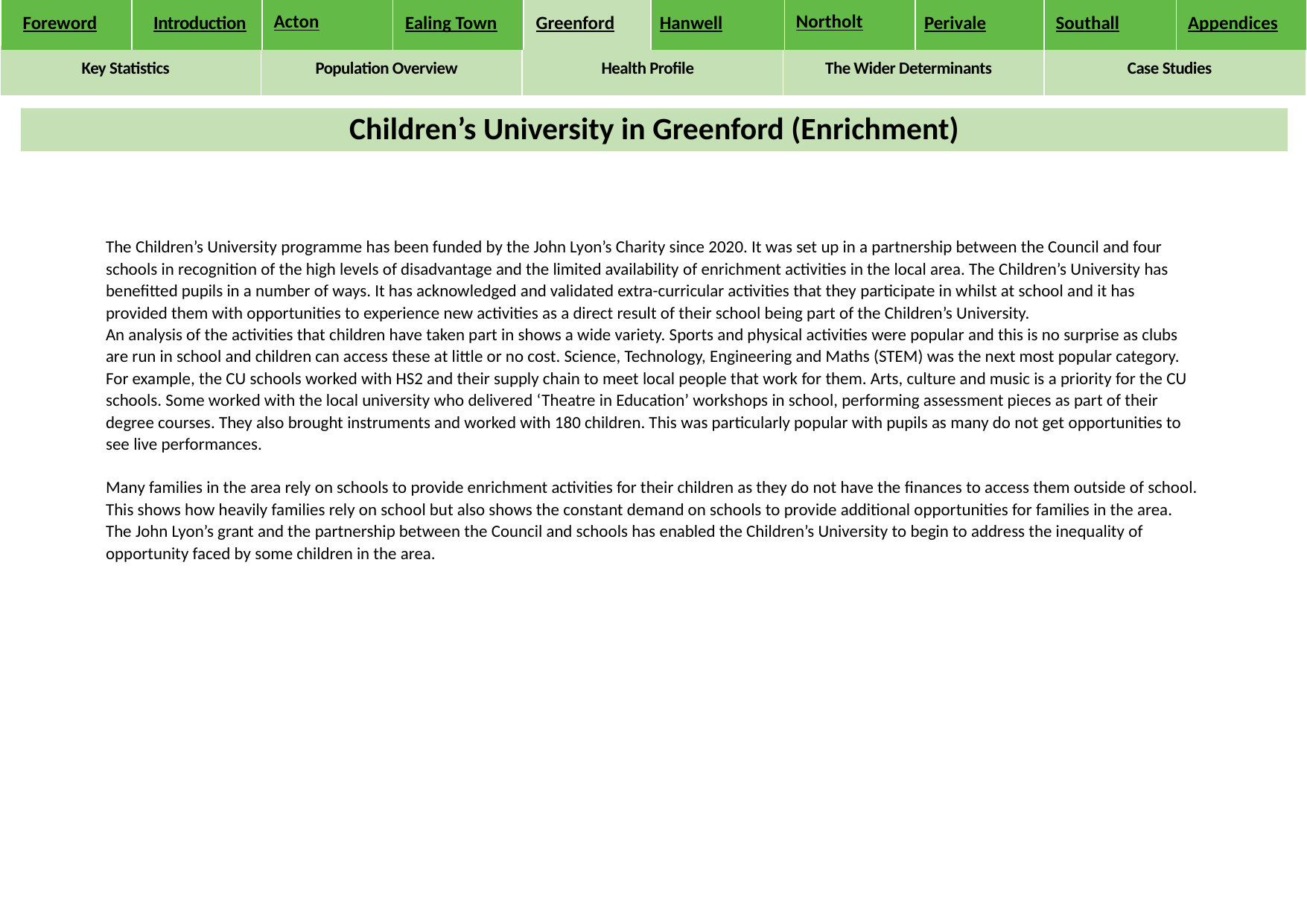

| Foreword | Introduction | Acton | Ealing Town | Greenford | Hanwell | Northolt | Perivale | Southall | Appendices |
| --- | --- | --- | --- | --- | --- | --- | --- | --- | --- |
| Key Statistics | Population Overview | Health Profile | The Wider Determinants | Case Studies |
| --- | --- | --- | --- | --- |
Children’s University in Greenford (Enrichment)
The Children’s University programme has been funded by the John Lyon’s Charity since 2020. It was set up in a partnership between the Council and four schools in recognition of the high levels of disadvantage and the limited availability of enrichment activities in the local area. The Children’s University has benefitted pupils in a number of ways. It has acknowledged and validated extra-curricular activities that they participate in whilst at school and it has provided them with opportunities to experience new activities as a direct result of their school being part of the Children’s University.
An analysis of the activities that children have taken part in shows a wide variety. Sports and physical activities were popular and this is no surprise as clubs are run in school and children can access these at little or no cost. Science, Technology, Engineering and Maths (STEM) was the next most popular category. For example, the CU schools worked with HS2 and their supply chain to meet local people that work for them. Arts, culture and music is a priority for the CU schools. Some worked with the local university who delivered ‘Theatre in Education’ workshops in school, performing assessment pieces as part of their degree courses. They also brought instruments and worked with 180 children. This was particularly popular with pupils as many do not get opportunities to see live performances.
Many families in the area rely on schools to provide enrichment activities for their children as they do not have the finances to access them outside of school. This shows how heavily families rely on school but also shows the constant demand on schools to provide additional opportunities for families in the area. The John Lyon’s grant and the partnership between the Council and schools has enabled the Children’s University to begin to address the inequality of opportunity faced by some children in the area.